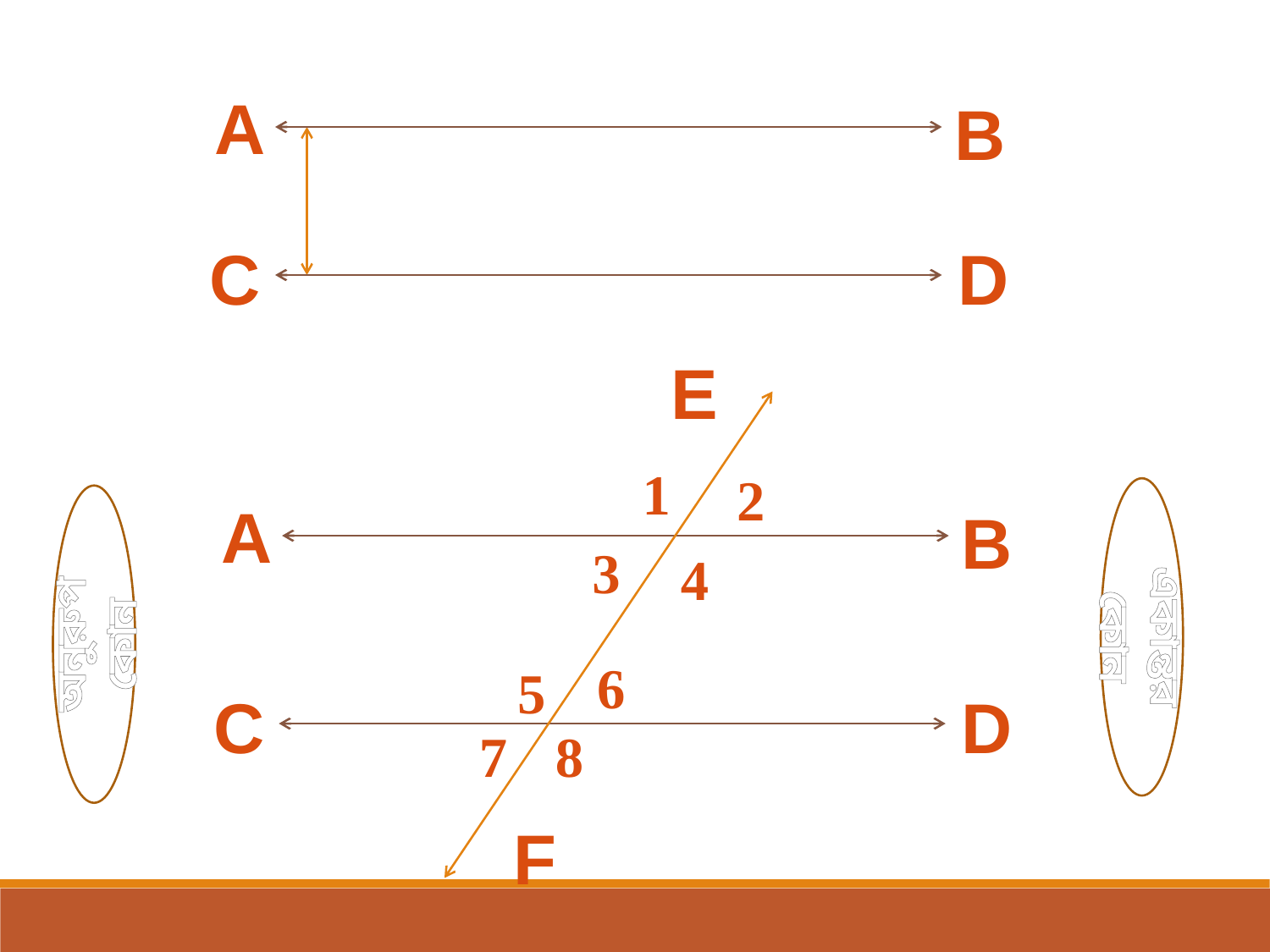

A
B
C
D
E
F
1
2
A
B
3
4
একান্তর কোন
অনুরুপ কোন
6
5
C
D
8
7